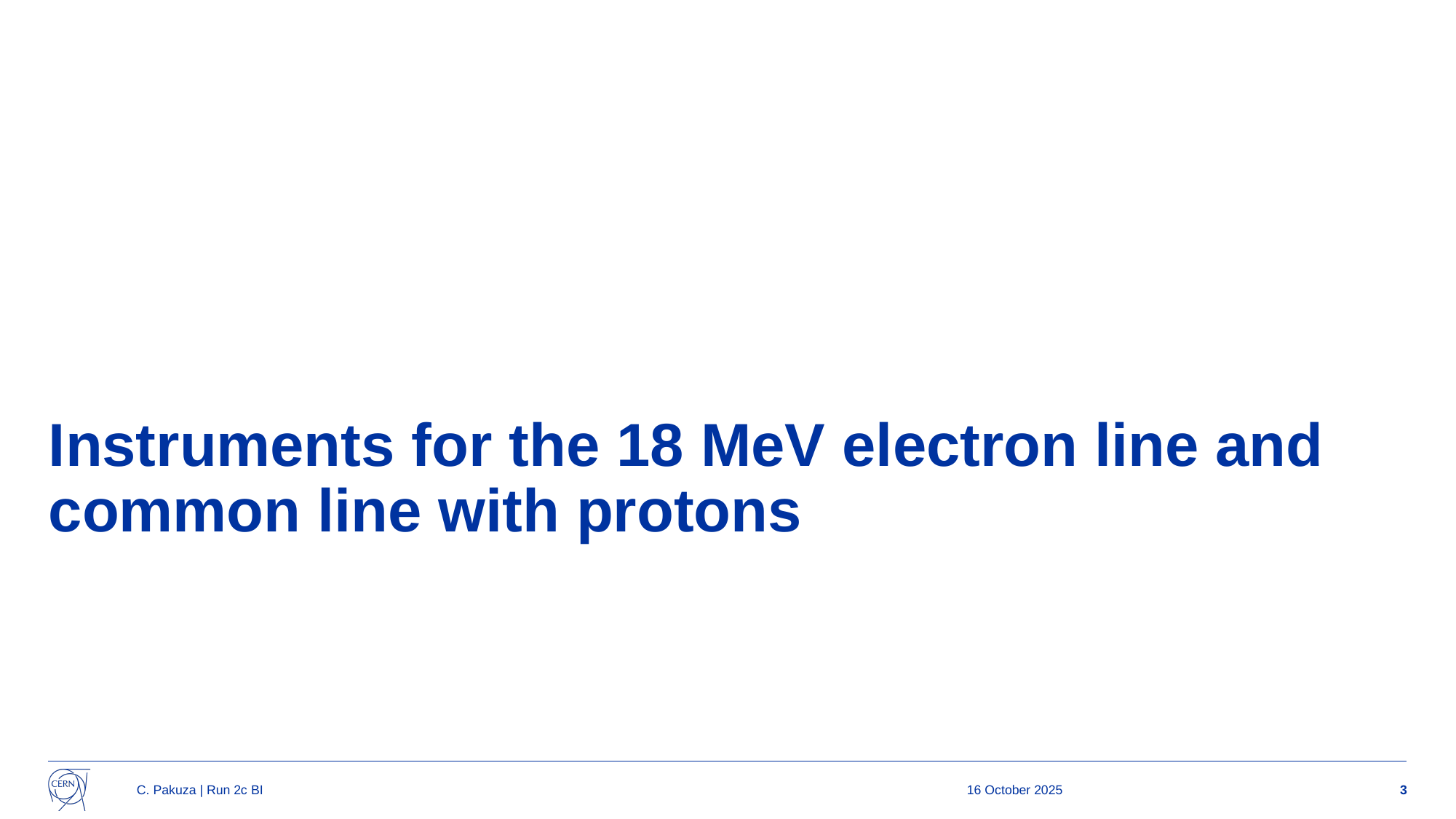

# Instruments for the 18 MeV electron line and common line with protons
C. Pakuza | Run 2c BI
16 October 2025
3